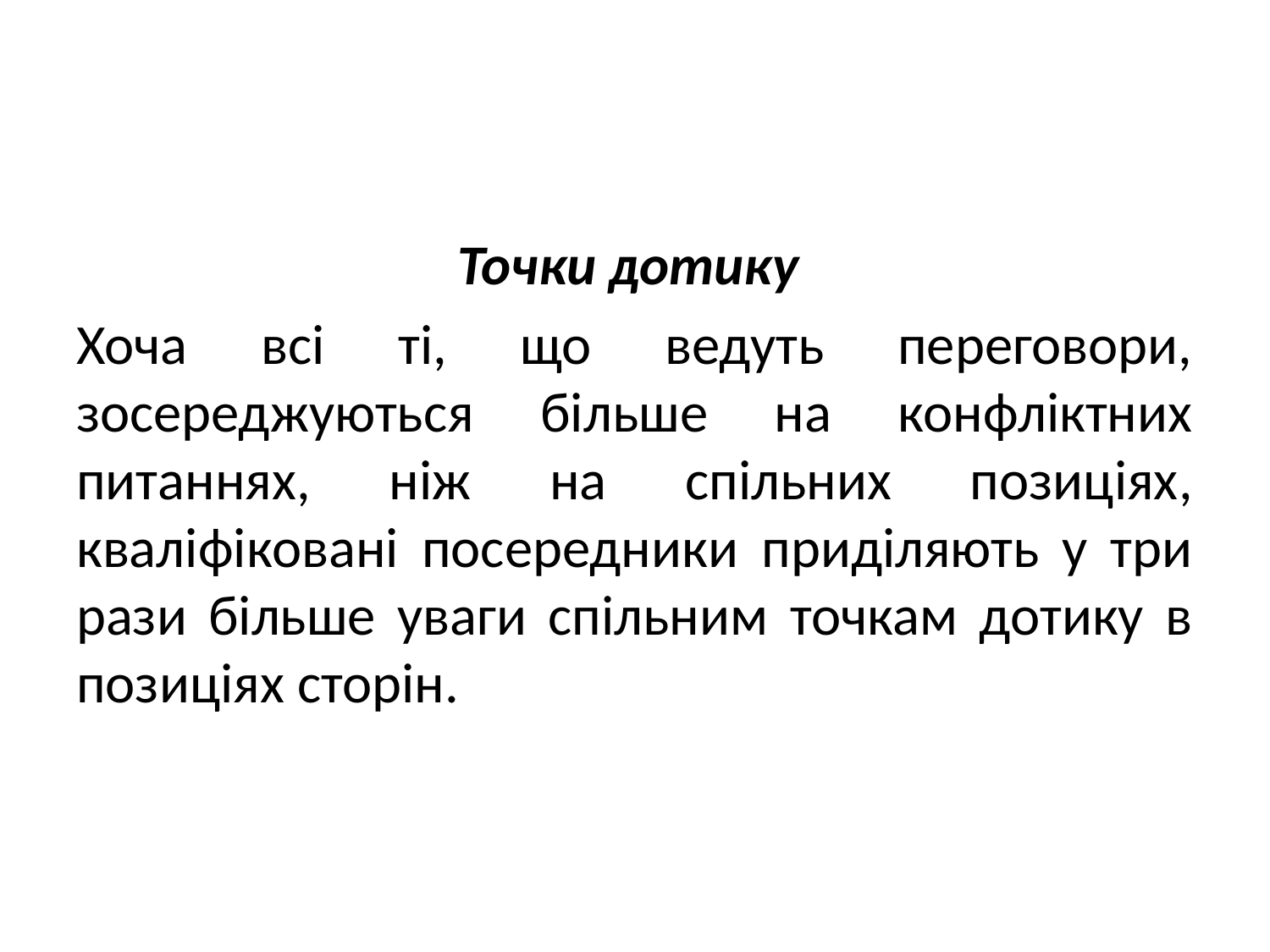

Точки дотику
Хоча всі ті, що ведуть переговори, зосереджуються більше на конфліктних питаннях, ніж на спільних позиціях, кваліфіковані посередники приділяють у три рази більше уваги спільним точкам дотику в позиціях сторін.